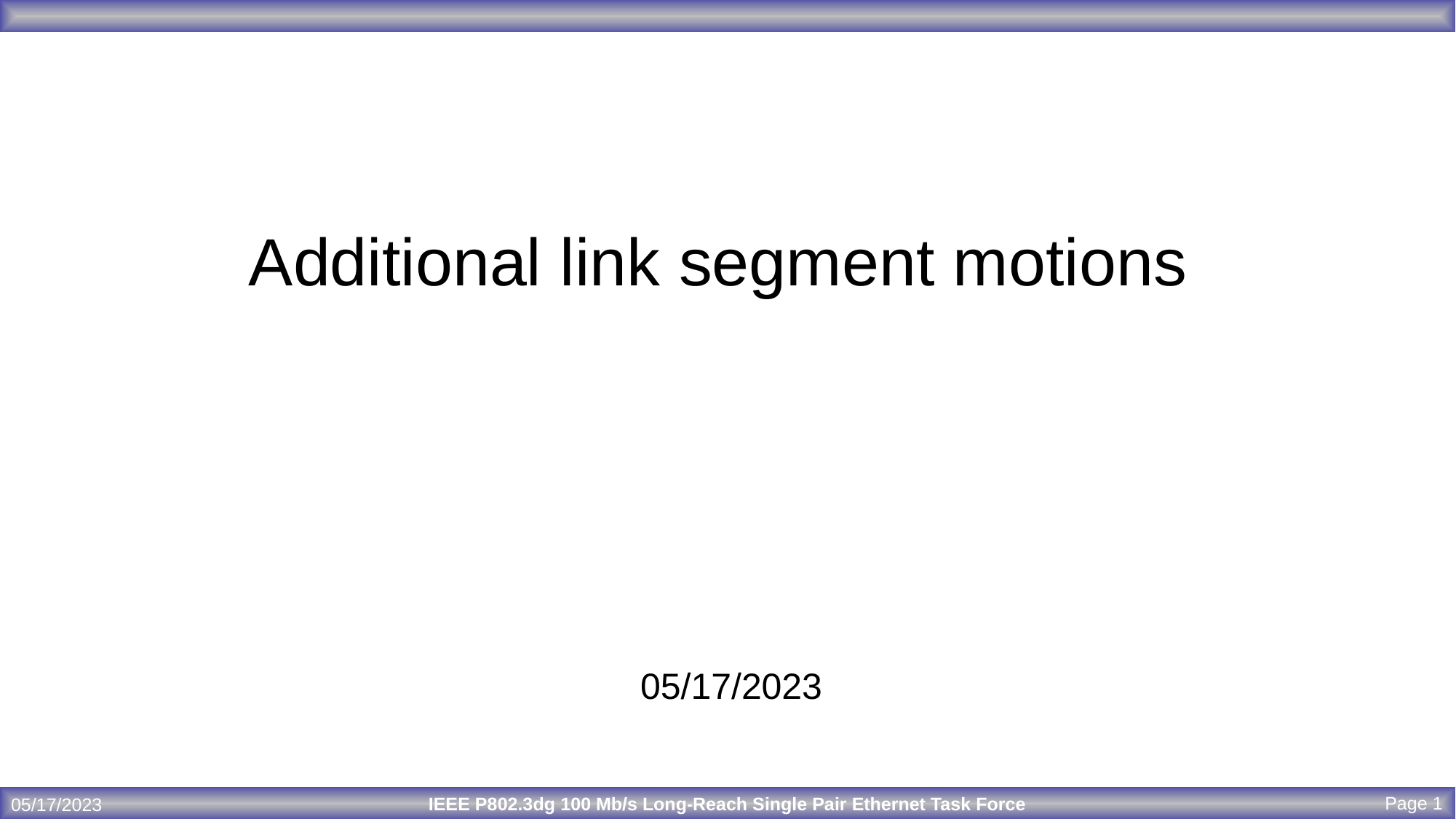

# Additional link segment motions

05/17/2023
Page 1
05/17/2023
IEEE P802.3dg 100 Mb/s Long-Reach Single Pair Ethernet Task Force